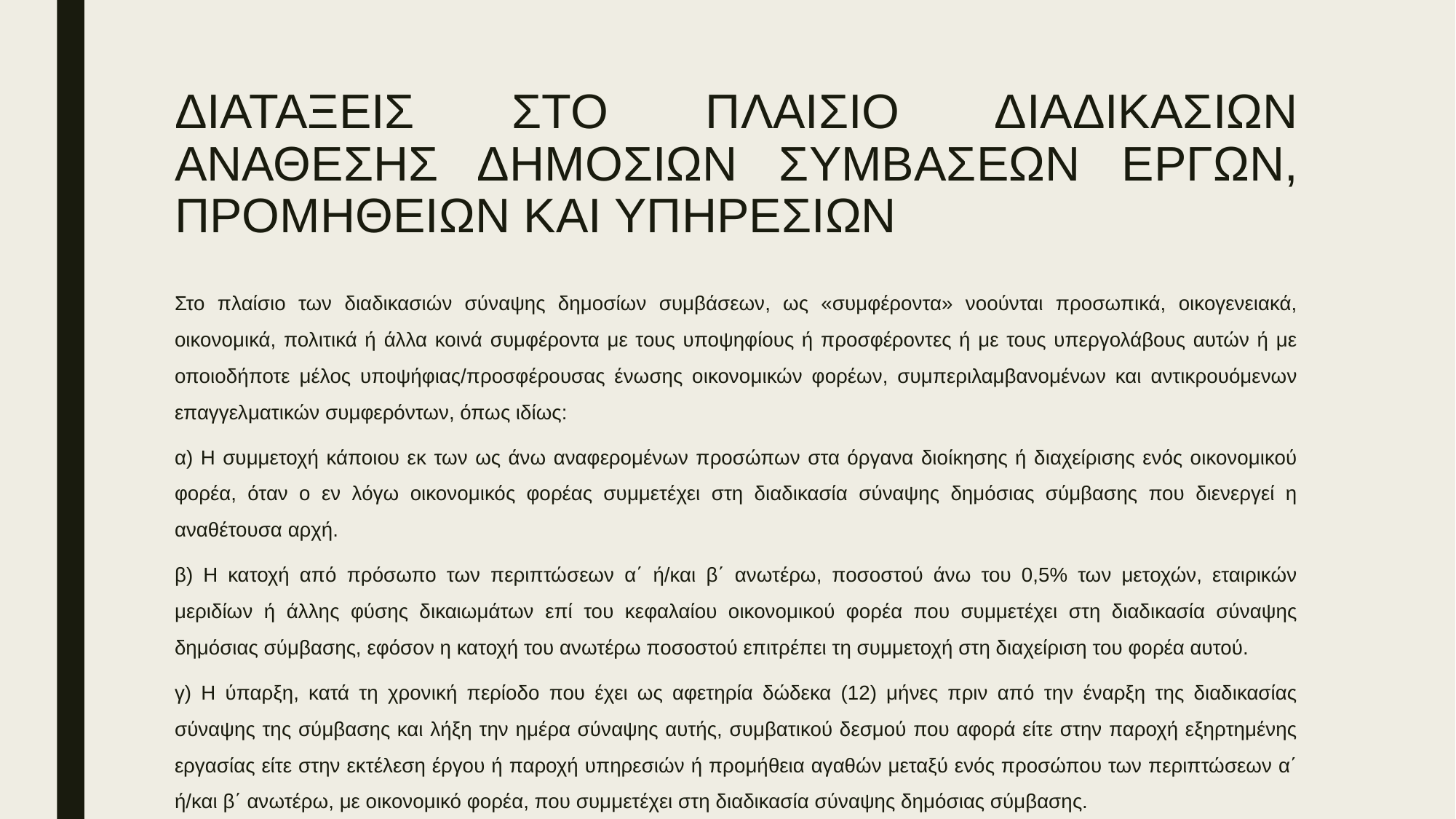

# ΔΙΑΤΑΞΕΙΣ ΣΤΟ ΠΛΑΙΣΙΟ ΔΙΑΔΙΚΑΣΙΩΝ ΑΝΑΘΕΣΗΣ ΔΗΜΟΣΙΩΝ ΣΥΜΒΑΣΕΩΝ ΕΡΓΩΝ, ΠΡΟΜΗΘΕΙΩΝ ΚΑΙ ΥΠΗΡΕΣΙΩΝ
Στο πλαίσιο των διαδικασιών σύναψης δημοσίων συμβάσεων, ως «συμφέροντα» νοούνται προσωπικά, οικογενειακά, οικονομικά, πολιτικά ή άλλα κοινά συμφέροντα με τους υποψηφίους ή προσφέροντες ή με τους υπεργολάβους αυτών ή με οποιοδήποτε μέλος υποψήφιας/προσφέρουσας ένωσης οικονομικών φορέων, συμπεριλαμβανομένων και αντικρουόμενων επαγγελματικών συμφερόντων, όπως ιδίως:
α) Η συμμετοχή κάποιου εκ των ως άνω αναφερομένων προσώπων στα όργανα διοίκησης ή διαχείρισης ενός οικονομικού φορέα, όταν ο εν λόγω οικονομικός φορέας συμμετέχει στη διαδικασία σύναψης δημόσιας σύμβασης που διενεργεί η αναθέτουσα αρχή.
β) Η κατοχή από πρόσωπο των περιπτώσεων α΄ ή/και β΄ ανωτέρω, ποσοστού άνω του 0,5% των μετοχών, εταιρικών μεριδίων ή άλλης φύσης δικαιωμάτων επί του κεφαλαίου οικονομικού φορέα που συμμετέχει στη διαδικασία σύναψης δημόσιας σύμβασης, εφόσον η κατοχή του ανωτέρω ποσοστού επιτρέπει τη συμμετοχή στη διαχείριση του φορέα αυτού.
γ) Η ύπαρξη, κατά τη χρονική περίοδο που έχει ως αφετηρία δώδεκα (12) μήνες πριν από την έναρξη της διαδικασίας σύναψης της σύμβασης και λήξη την ημέρα σύναψης αυτής, συμβατικού δεσμού που αφορά είτε στην παροχή εξηρτημένης εργασίας είτε στην εκτέλεση έργου ή παροχή υπηρεσιών ή προμήθεια αγαθών μεταξύ ενός προσώπου των περιπτώσεων α΄ ή/και β΄ ανωτέρω, με οικονομικό φορέα, που συμμετέχει στη διαδικασία σύναψης δημόσιας σύμβασης.